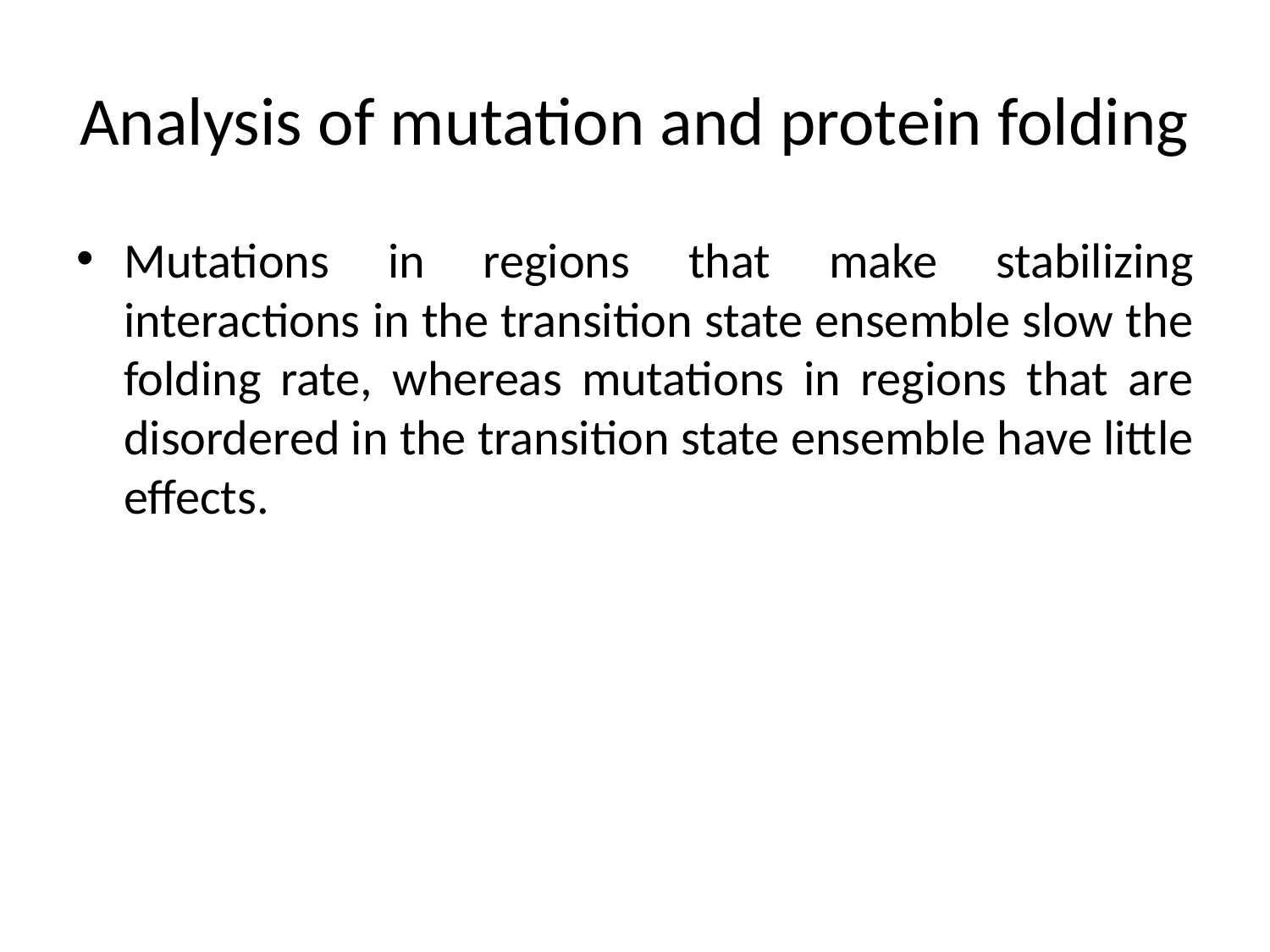

# Analysis of mutation and protein folding
Mutations in regions that make stabilizing interactions in the transition state ensemble slow the folding rate, whereas mutations in regions that are disordered in the transition state ensemble have little effects.